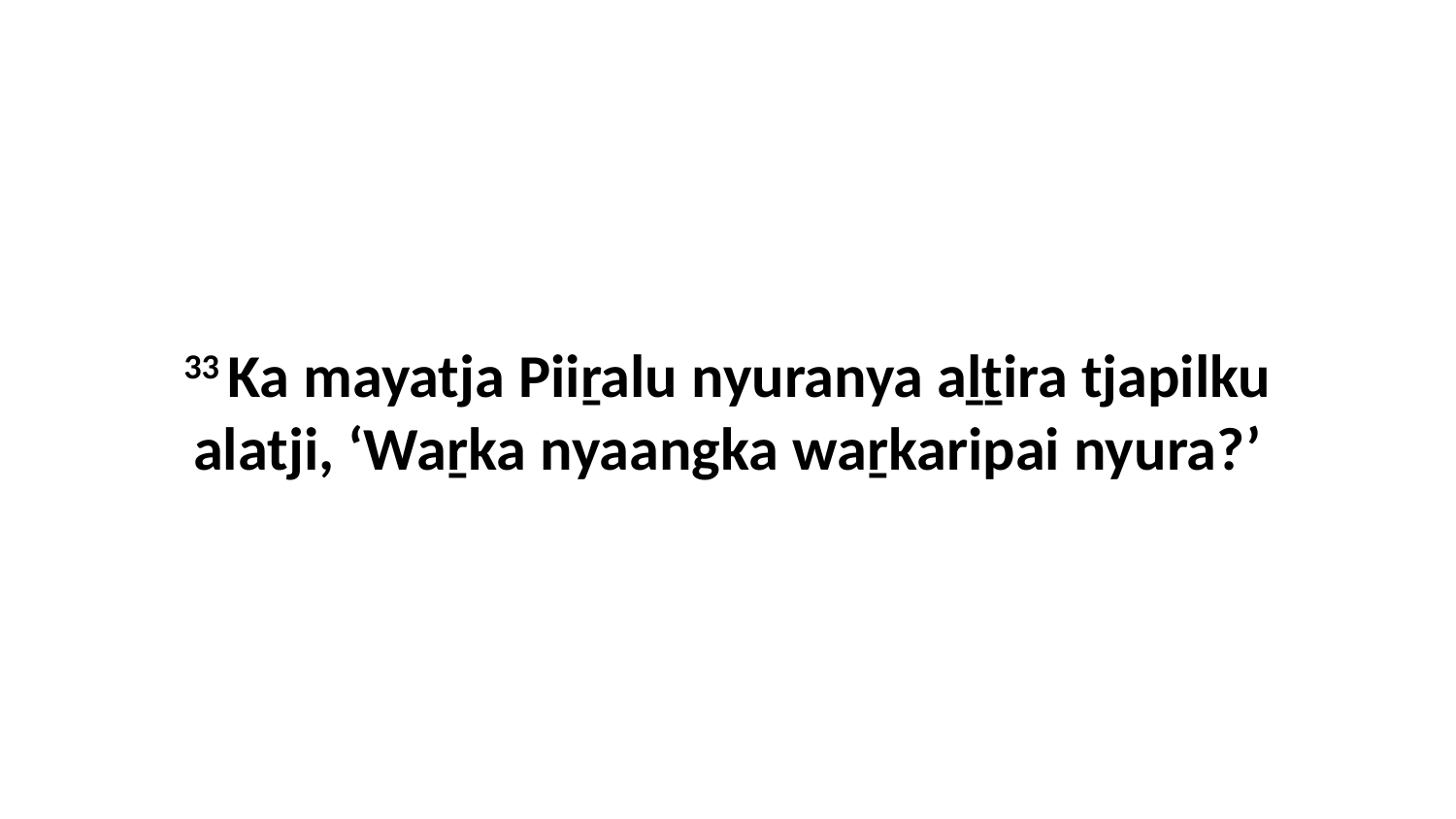

33 Ka mayatja Piiṟalu nyuranya aḻṯira tjapilku alatji, ‘Waṟka nyaangka waṟkaripai nyura?’